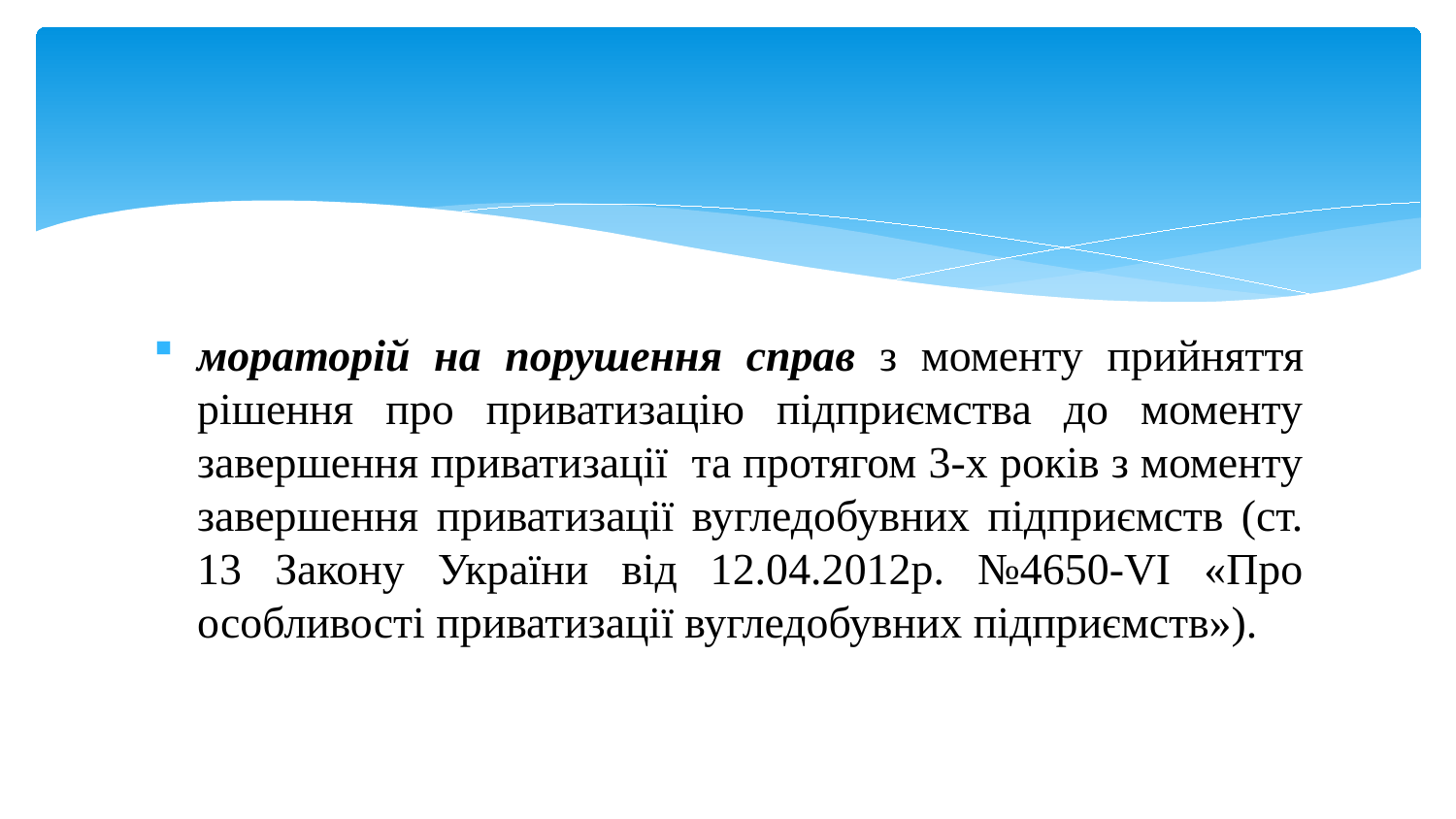

мораторій на порушення справ з моменту прийняття рішення про приватизацію підприємства до моменту завершення приватизації  та протягом 3-х років з моменту завершення приватизації вугледобувних підприємств (ст. 13 Закону України від 12.04.2012р. №4650-VI «Про особливості приватизації вугледобувних підприємств»).